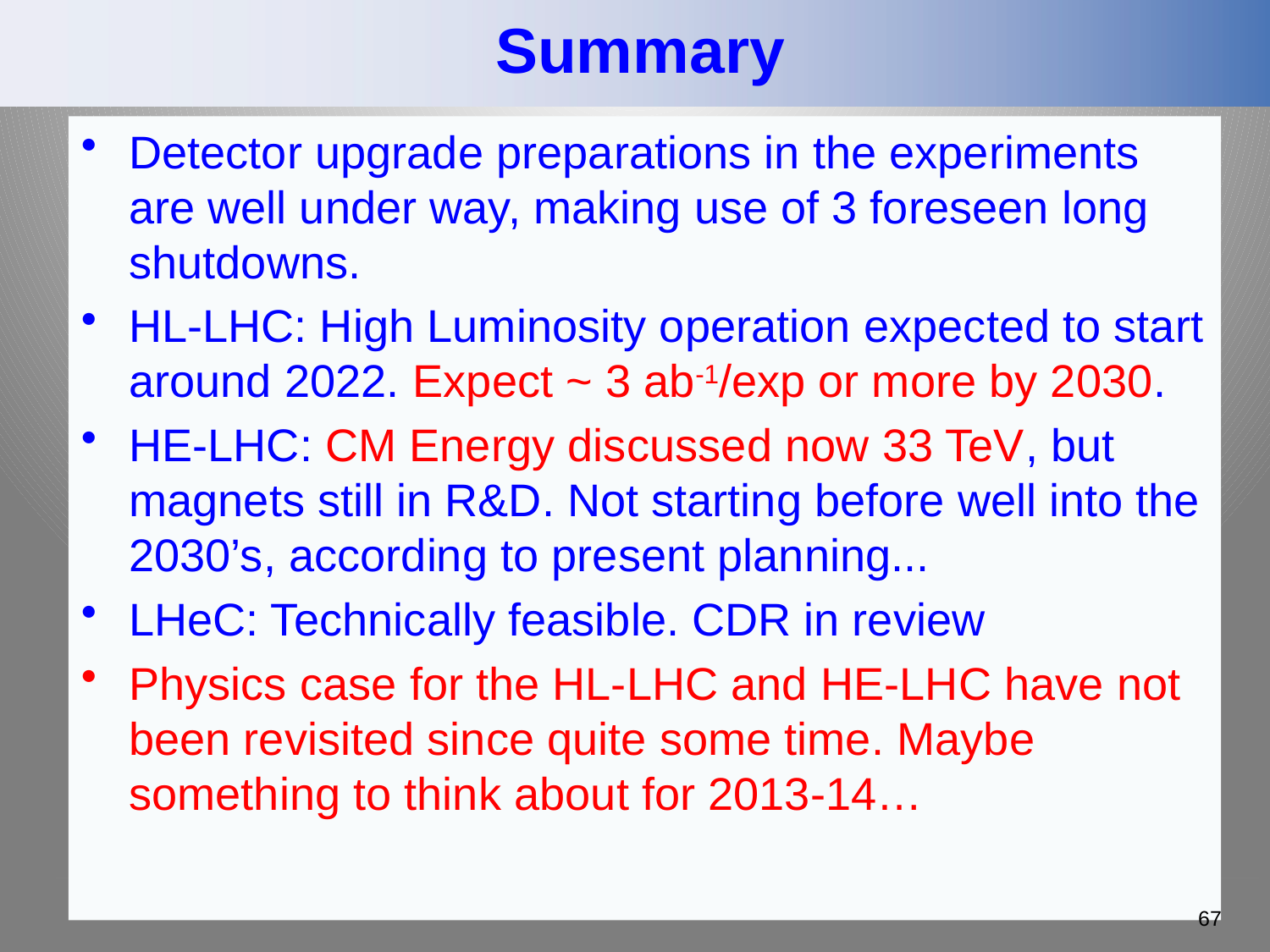

# Summary
Detector upgrade preparations in the experiments are well under way, making use of 3 foreseen long shutdowns.
HL-LHC: High Luminosity operation expected to start around 2022. Expect ~ 3 ab-1/exp or more by 2030.
HE-LHC: CM Energy discussed now 33 TeV, but magnets still in R&D. Not starting before well into the 2030’s, according to present planning...
LHeC: Technically feasible. CDR in review
Physics case for the HL-LHC and HE-LHC have not been revisited since quite some time. Maybe something to think about for 2013-14…
67